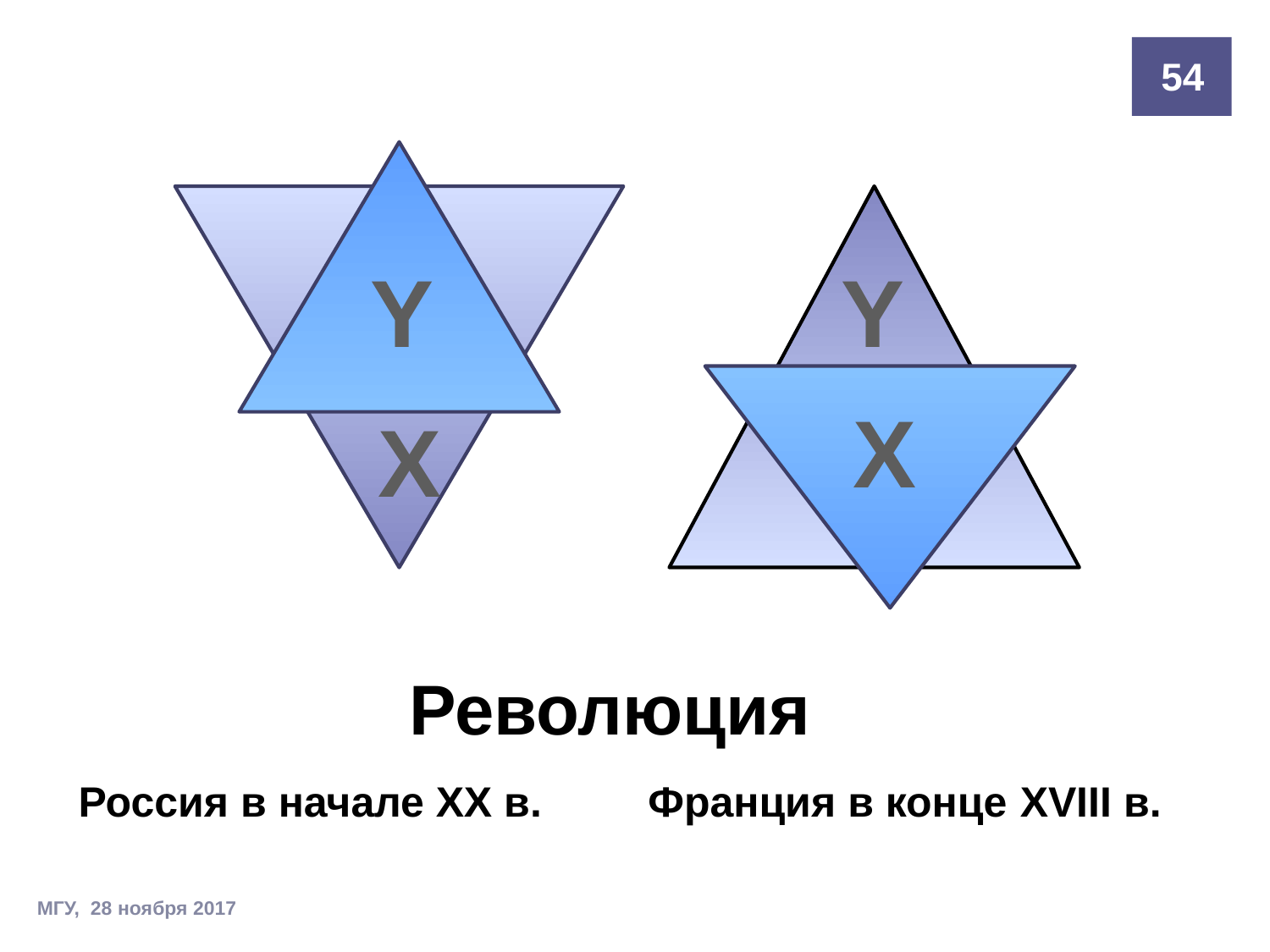

54

Y
Y

X
X
Революция
Россия в начале ХХ в.         Франция в конце XVIII в.
МГУ,  28 ноября 2017